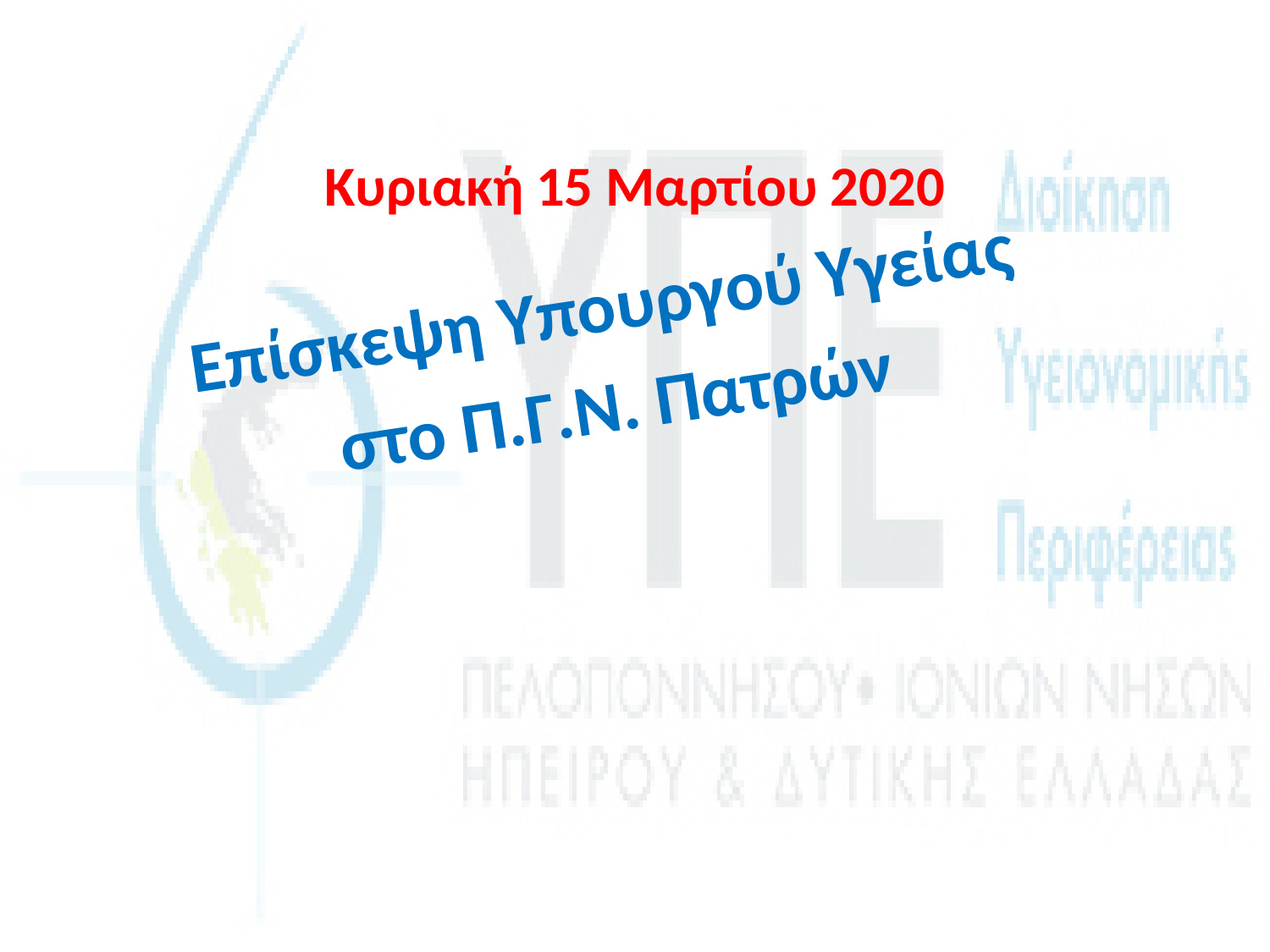

# Κυριακή 15 Μαρτίου 2020
Επίσκεψη Υπουργού Υγείας
στο Π.Γ.Ν. Πατρών